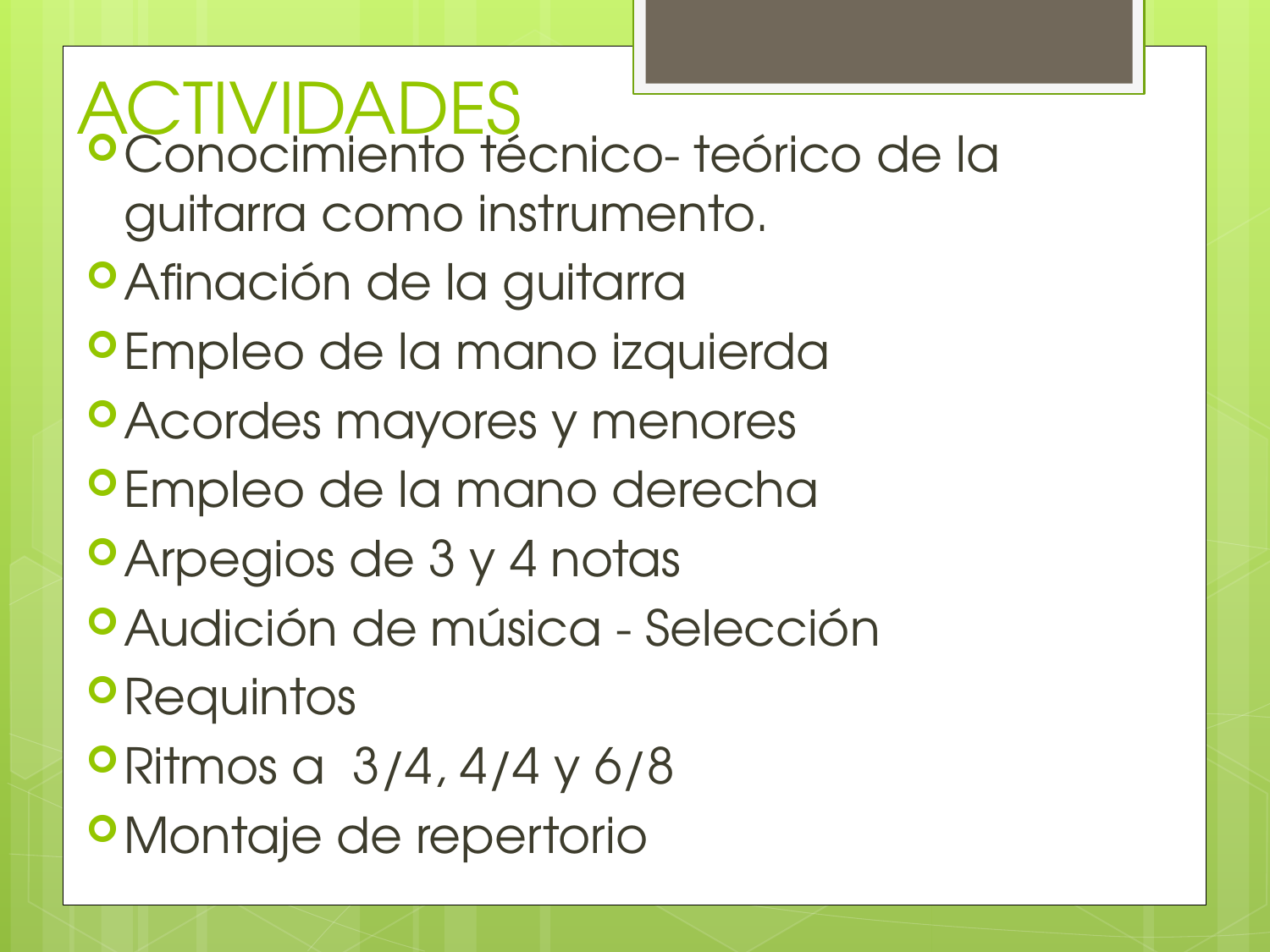

# ACTIVIDADES
Conocimiento técnico- teórico de la guitarra como instrumento.
Afinación de la guitarra
Empleo de la mano izquierda
Acordes mayores y menores
Empleo de la mano derecha
Arpegios de 3 y 4 notas
Audición de música - Selección
Requintos
Ritmos a  3/4, 4/4 y 6/8
Montaje de repertorio